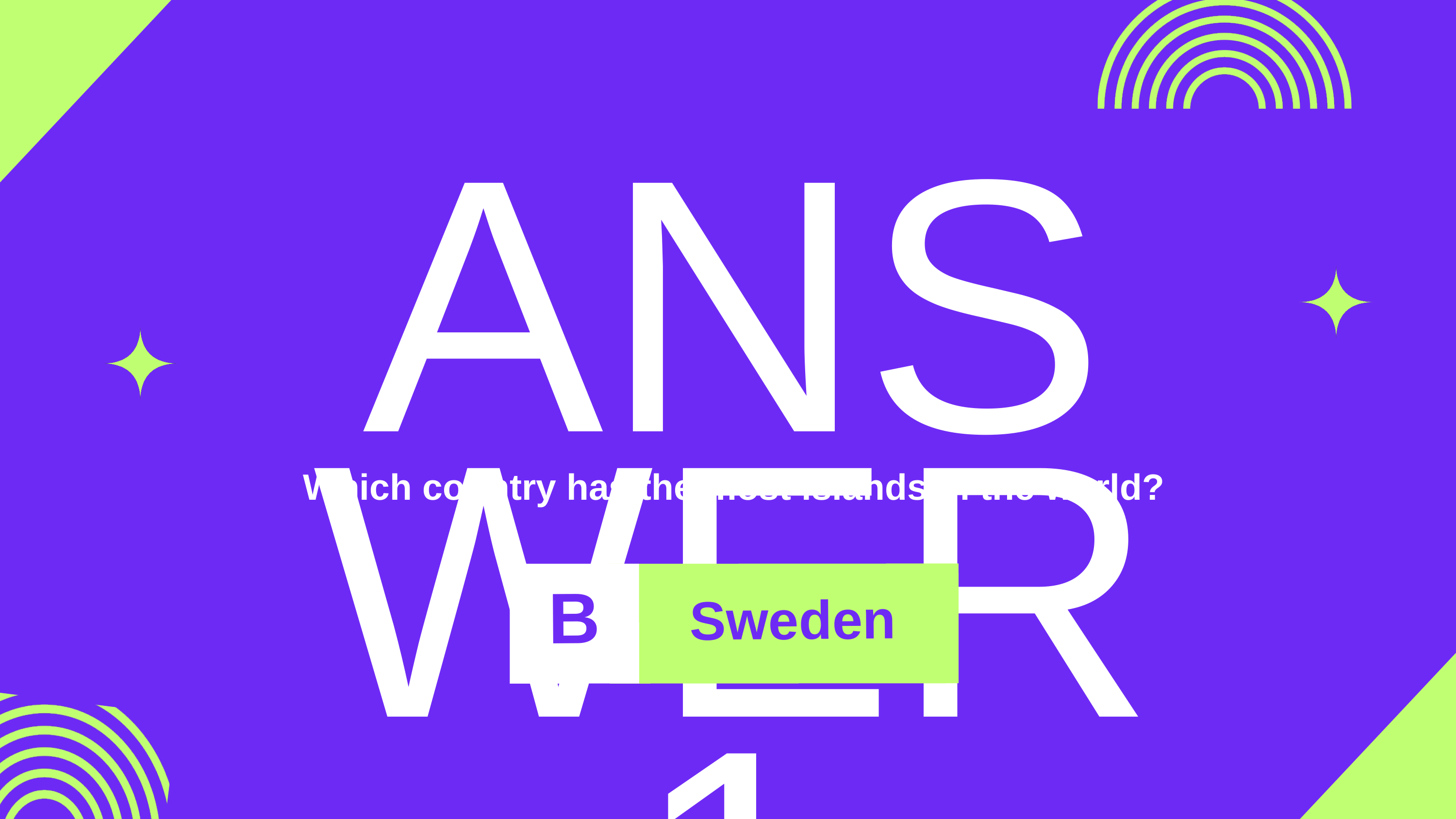

ANSWER 1

Which country has the most islands in the world?

B
Sweden